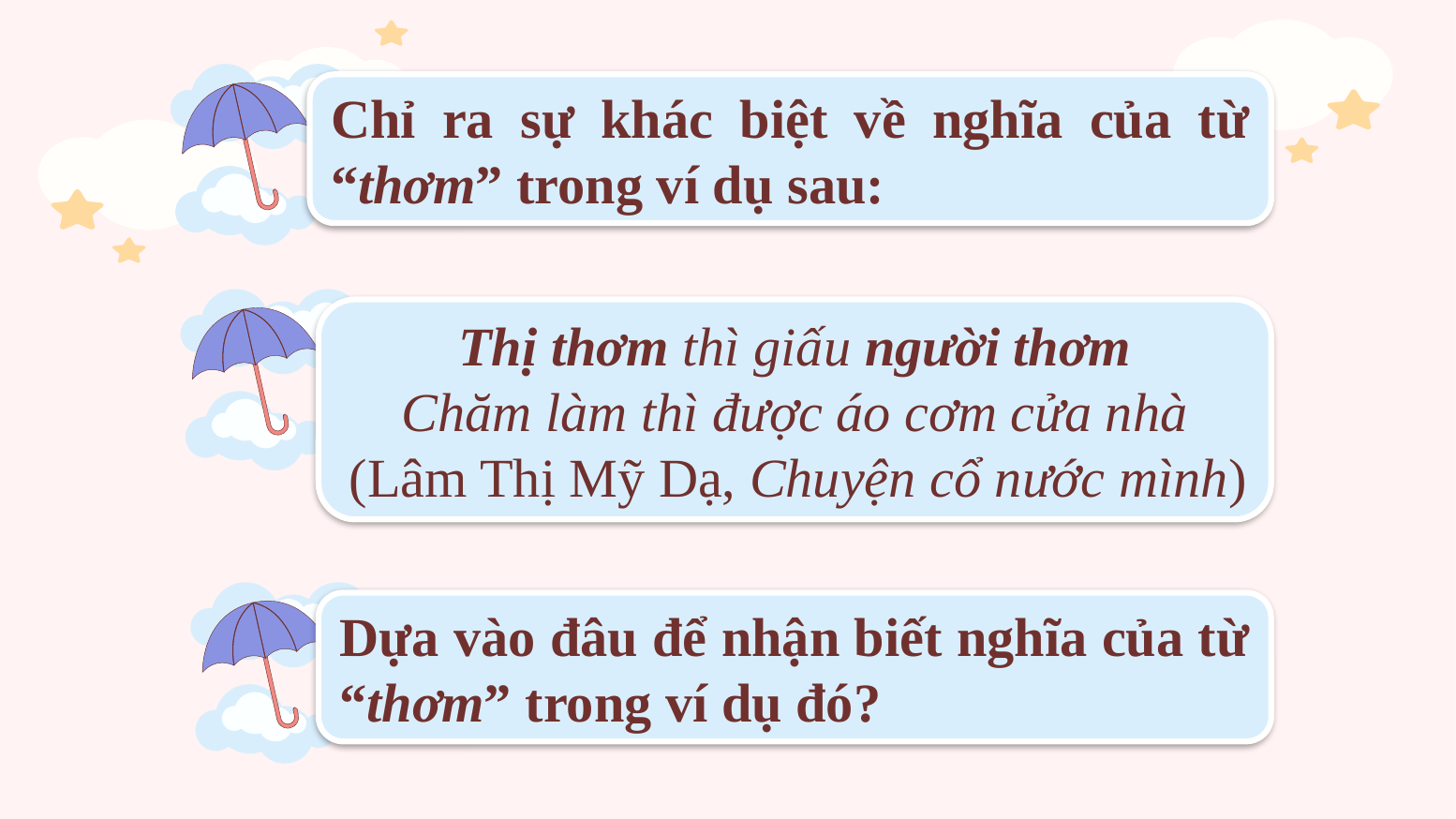

Chỉ ra sự khác biệt về nghĩa của từ “thơm” trong ví dụ sau:

Thị thơm thì giấu người thơm
Chăm làm thì được áo cơm cửa nhà
(Lâm Thị Mỹ Dạ, Chuyện cổ nước mình)

Dựa vào đâu để nhận biết nghĩa của từ “thơm” trong ví dụ đó?